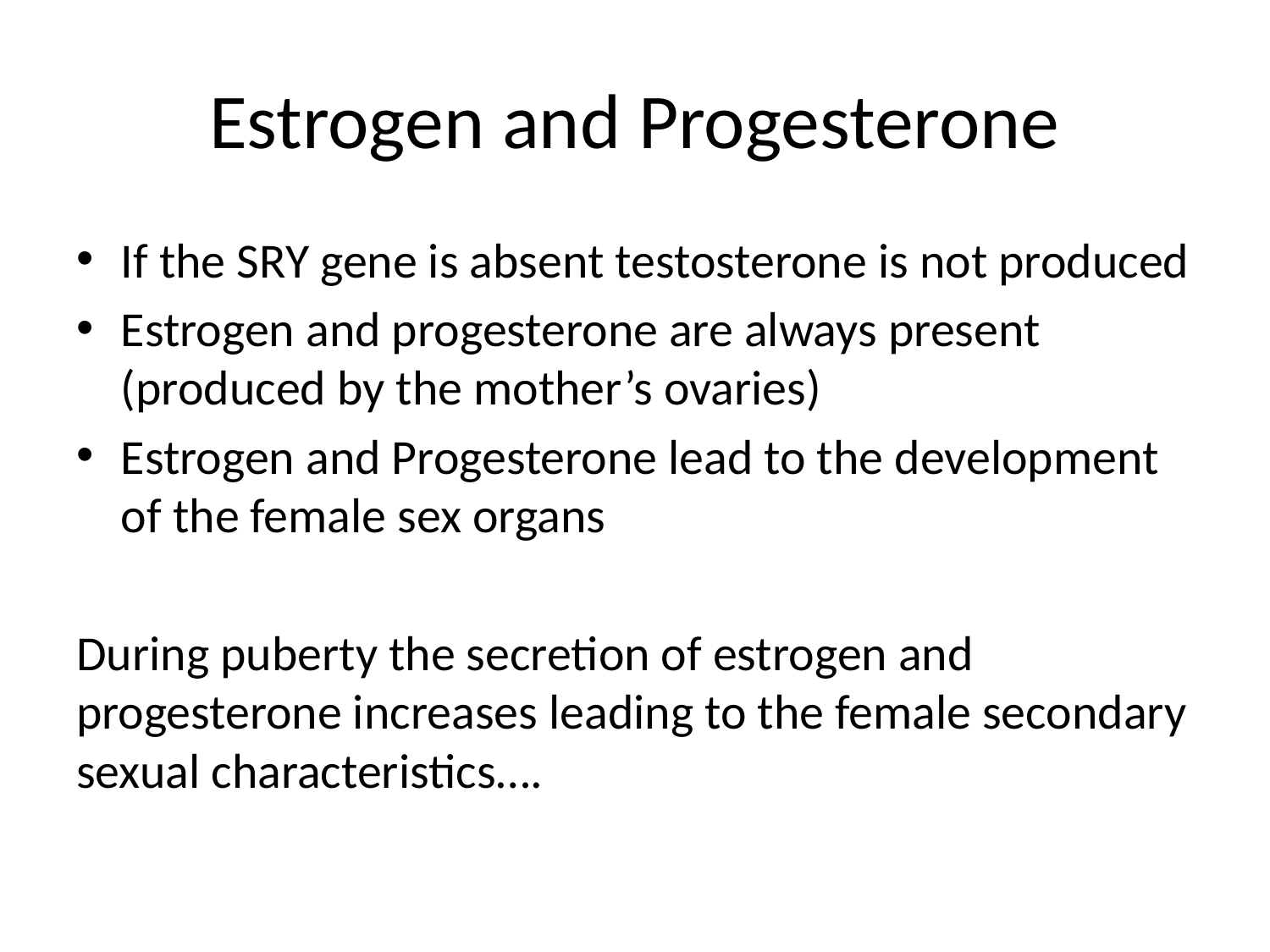

# Estrogen and Progesterone
If the SRY gene is absent testosterone is not produced
Estrogen and progesterone are always present (produced by the mother’s ovaries)
Estrogen and Progesterone lead to the development of the female sex organs

During puberty the secretion of estrogen and progesterone increases leading to the female secondary sexual characteristics….